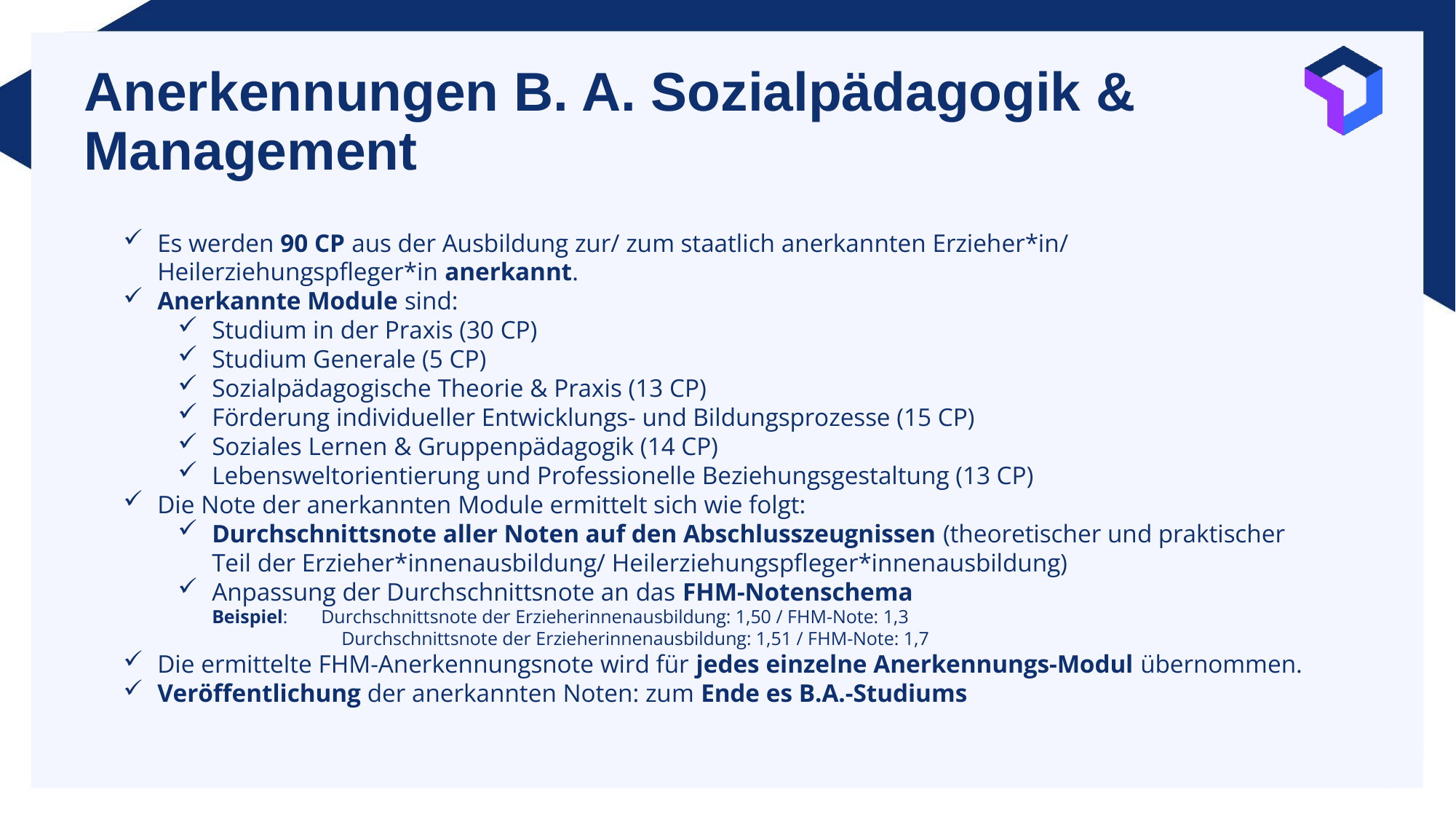

# Anerkennungen B. A. Sozialpädagogik & Management
Es werden 90 CP aus der Ausbildung zur/ zum staatlich anerkannten Erzieher*in/ Heilerziehungspfleger*in anerkannt.
Anerkannte Module sind:
Studium in der Praxis (30 CP)
Studium Generale (5 CP)
Sozialpädagogische Theorie & Praxis (13 CP)
Förderung individueller Entwicklungs- und Bildungsprozesse (15 CP)
Soziales Lernen & Gruppenpädagogik (14 CP)
Lebensweltorientierung und Professionelle Beziehungsgestaltung (13 CP)
Die Note der anerkannten Module ermittelt sich wie folgt:
Durchschnittsnote aller Noten auf den Abschlusszeugnissen (theoretischer und praktischer Teil der Erzieher*innenausbildung/ Heilerziehungspfleger*innenausbildung)
Anpassung der Durchschnittsnote an das FHM-Notenschema
Beispiel: 	Durchschnittsnote der Erzieherinnenausbildung: 1,50 / FHM-Note: 1,3
		Durchschnittsnote der Erzieherinnenausbildung: 1,51 / FHM-Note: 1,7
Die ermittelte FHM-Anerkennungsnote wird für jedes einzelne Anerkennungs-Modul übernommen.
Veröffentlichung der anerkannten Noten: zum Ende es B.A.-Studiums